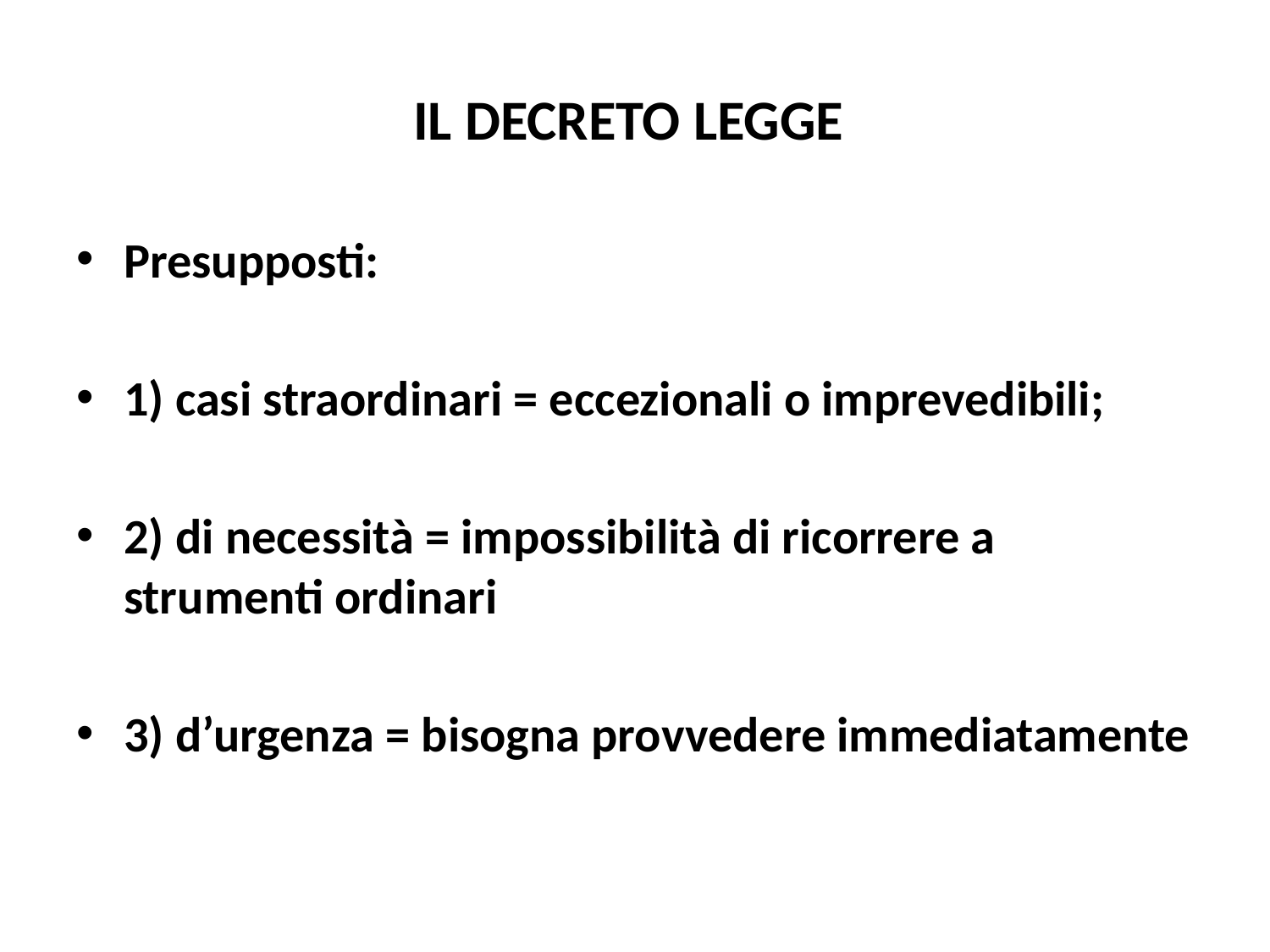

# IL DECRETO LEGGE
Presupposti:

1) casi straordinari = eccezionali o imprevedibili;

2) di necessità = impossibilità di ricorrere a strumenti ordinari

3) d’urgenza = bisogna provvedere immediatamente